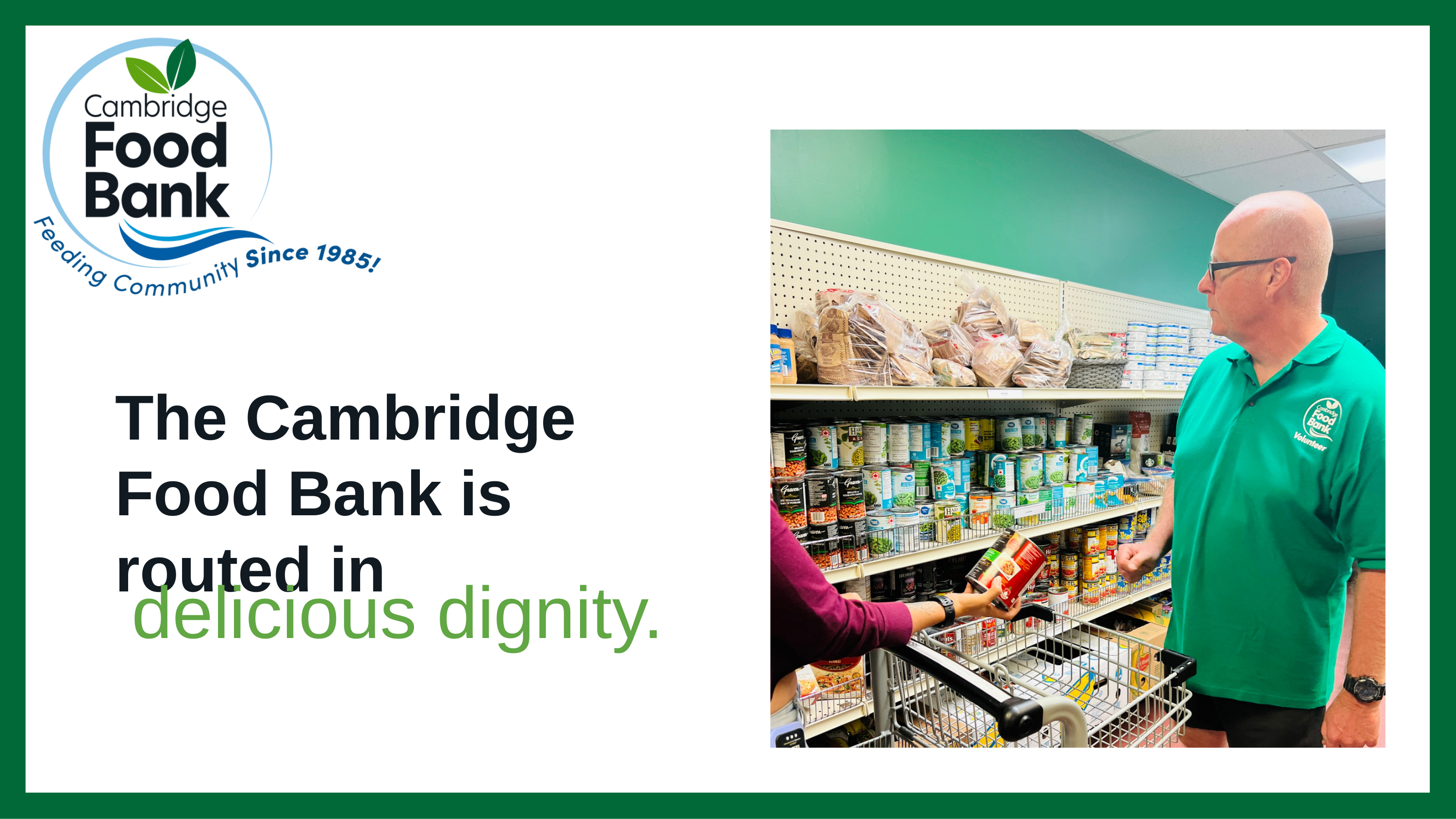

The Cambridge Food Bank is routed in
delicious dignity.